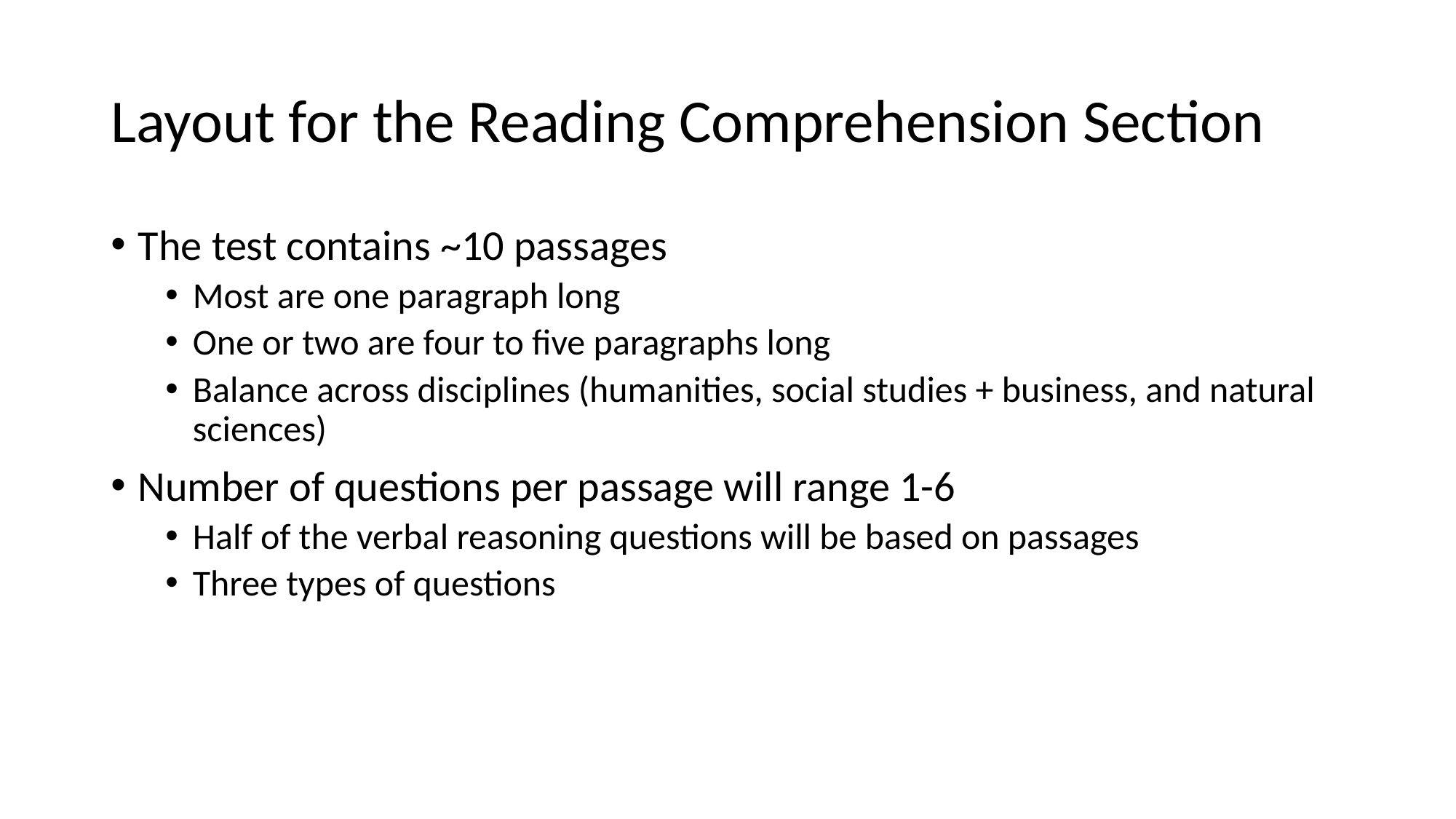

# Layout for the Reading Comprehension Section
The test contains ~10 passages
Most are one paragraph long
One or two are four to five paragraphs long
Balance across disciplines (humanities, social studies + business, and natural sciences)
Number of questions per passage will range 1-6
Half of the verbal reasoning questions will be based on passages
Three types of questions